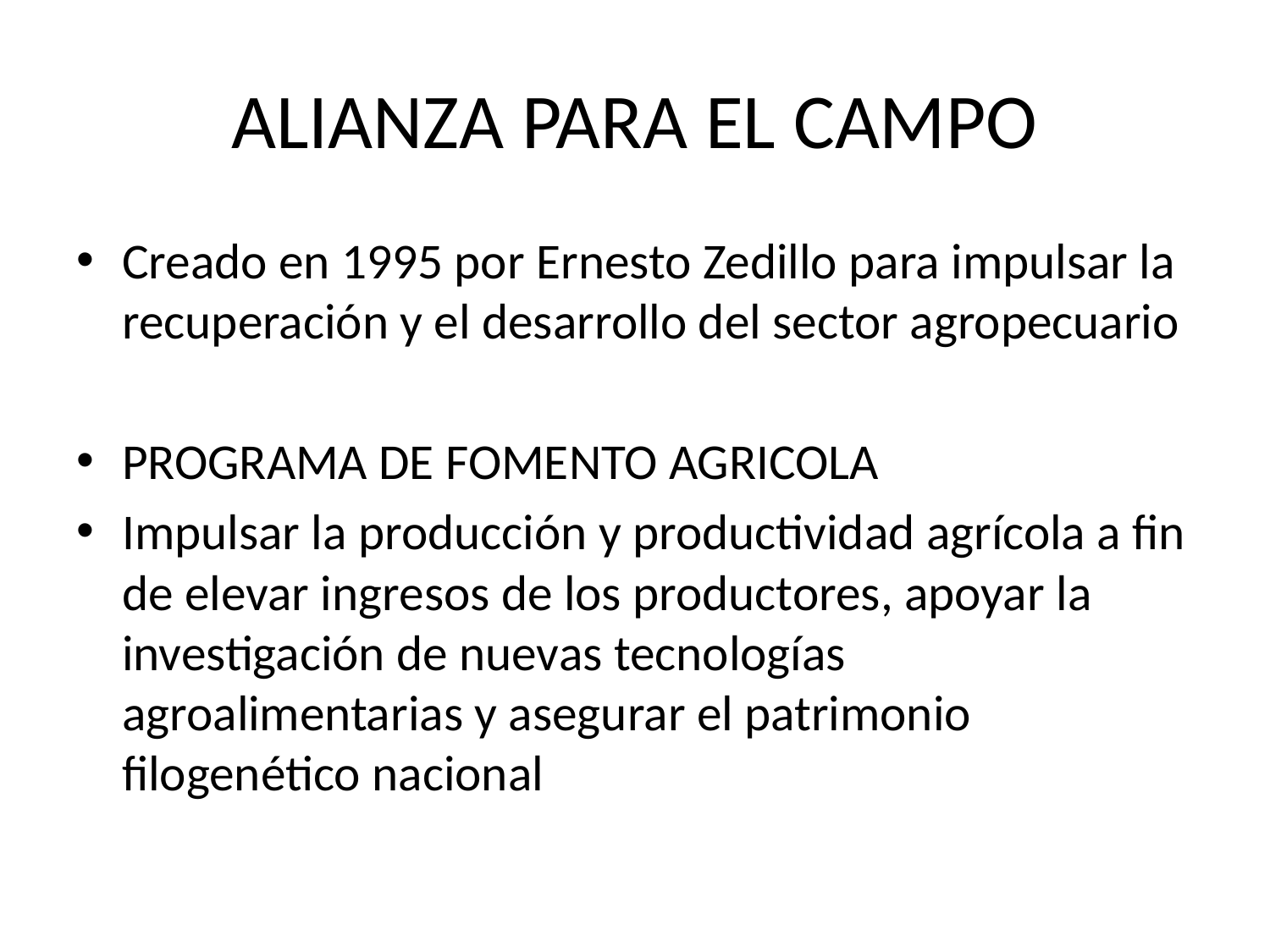

# ALIANZA PARA EL CAMPO
Creado en 1995 por Ernesto Zedillo para impulsar la recuperación y el desarrollo del sector agropecuario

PROGRAMA DE FOMENTO AGRICOLA
Impulsar la producción y productividad agrícola a fin de elevar ingresos de los productores, apoyar la investigación de nuevas tecnologías agroalimentarias y asegurar el patrimonio filogenético nacional